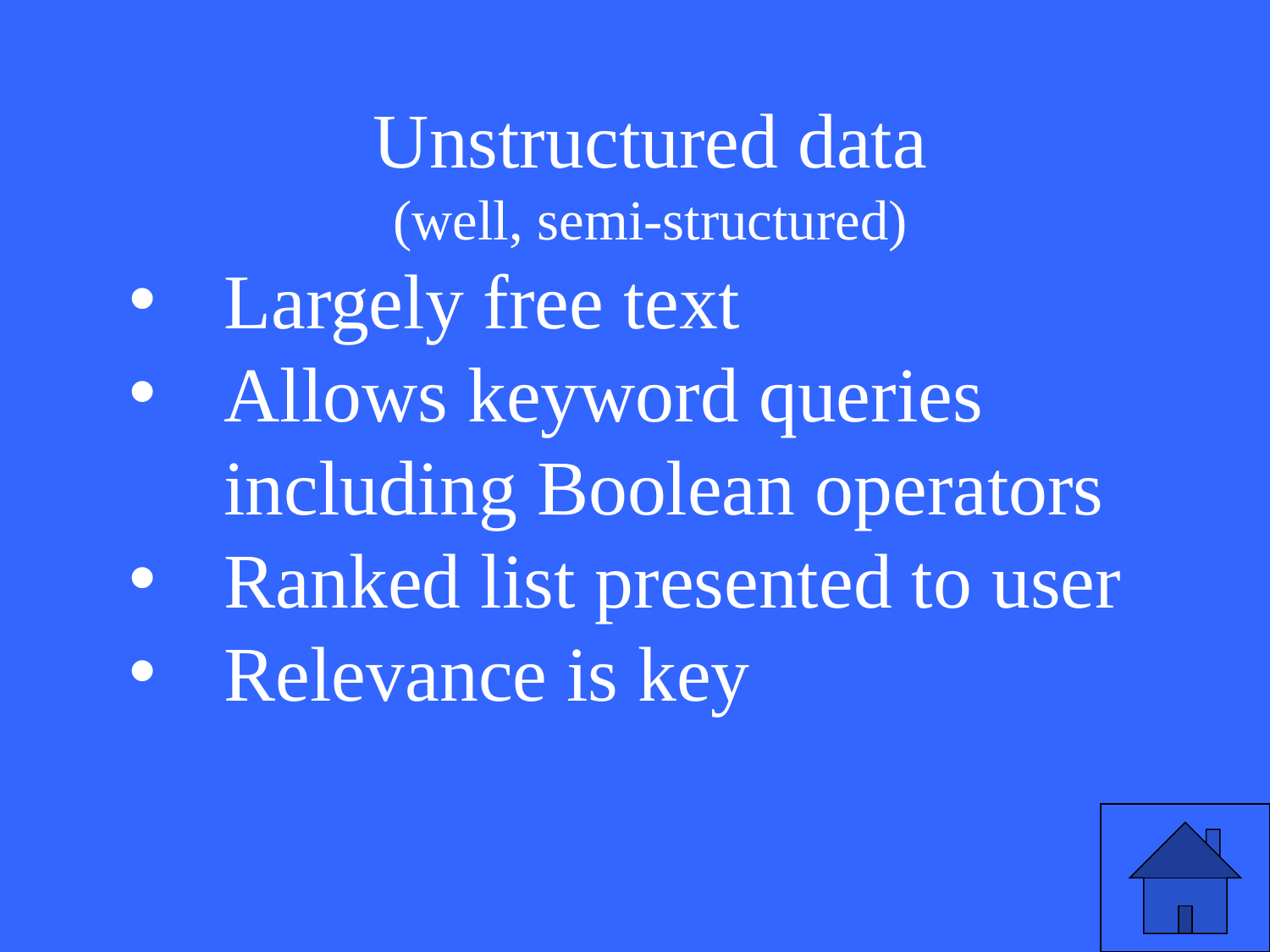

Unstructured data
(well, semi-structured)
Largely free text
Allows keyword queries including Boolean operators
Ranked list presented to user
Relevance is key